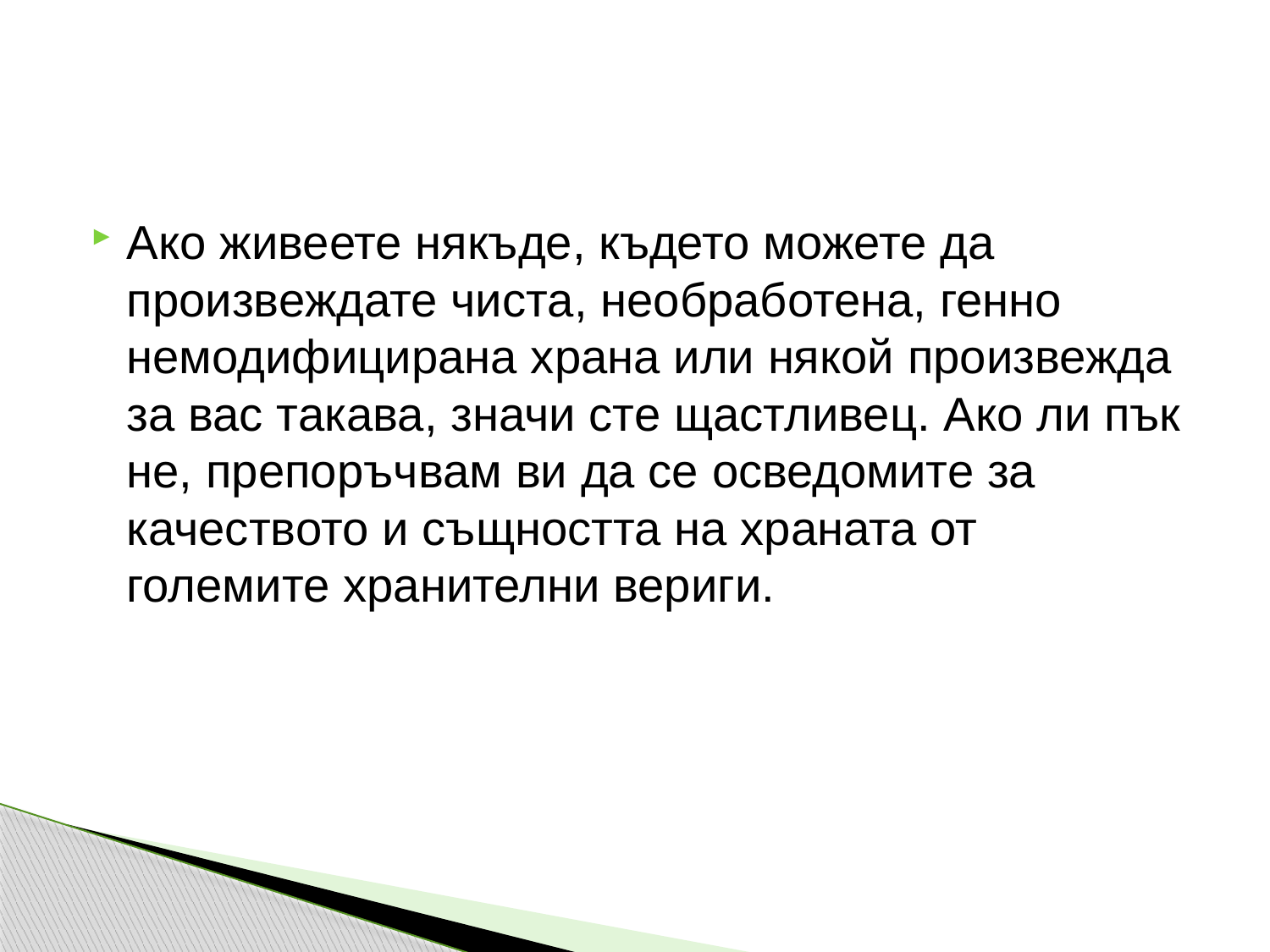

Ако живеете някъде, където можете да произвеждате чиста, необработена, генно немодифицирана храна или някой произвежда за вас такава, значи сте щастливец. Ако ли пък не, препоръчвам ви да се осведомите за качеството и същността на храната от големите хранителни вериги.